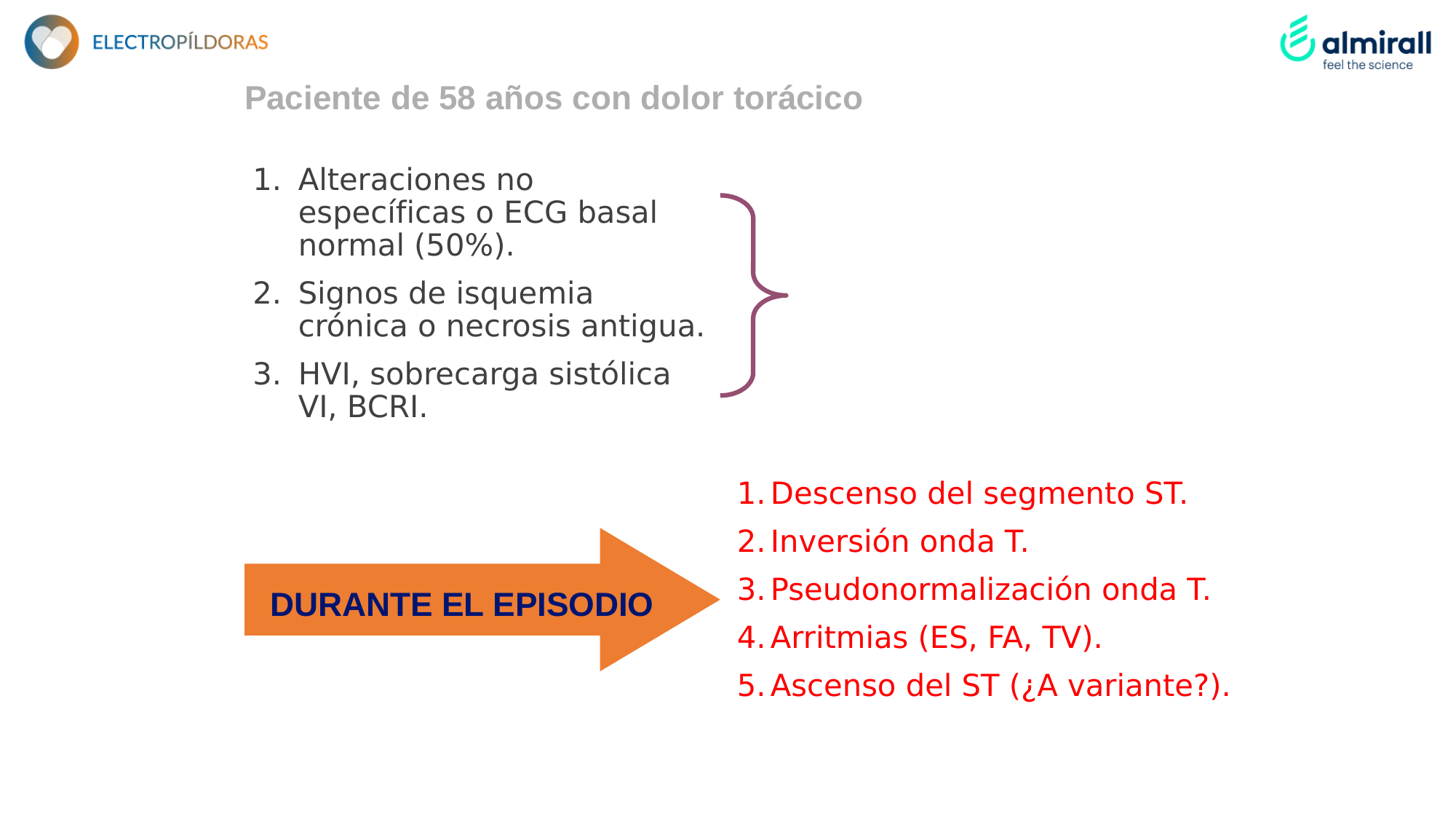

Paciente de 58 años con dolor torácico
Alteraciones no específicas o ECG basal normal (50%).
Signos de isquemia crónica o necrosis antigua.
HVI, sobrecarga sistólica VI, BCRI.

ECG basal
Descenso del segmento ST.
Inversión onda T.
Pseudonormalización onda T.
Arritmias (ES, FA, TV).
Ascenso del ST (¿A variante?).

DURANTE EL EPISODIO